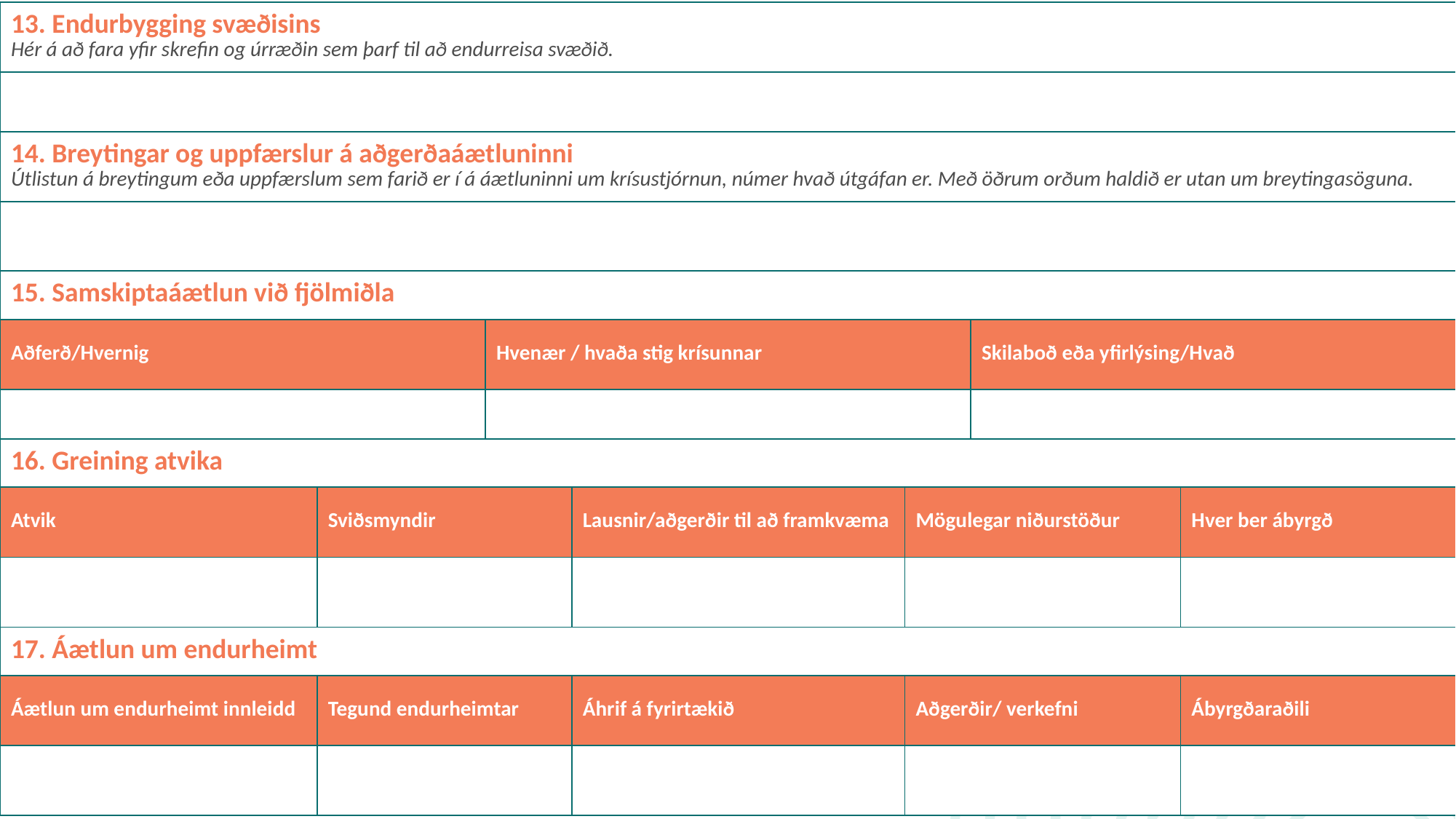

| 13. Endurbygging svæðisins Hér á að fara yfir skrefin og úrræðin sem þarf til að endurreisa svæðið. |  |  |  |  |  |  |
| --- | --- | --- | --- | --- | --- | --- |
|  |  |  |  |  |  |  |
| 14. Breytingar og uppfærslur á aðgerðaáætluninni Útlistun á breytingum eða uppfærslum sem farið er í á áætluninni um krísustjórnun, númer hvað útgáfan er. Með öðrum orðum haldið er utan um breytingasöguna. |  |  |  |  |  |  |
|  |  |  |  |  |  |  |
| 15. Samskiptaáætlun við fjölmiðla |  |  |  |  |  |  |
| Aðferð/Hvernig |  | Hvenær / hvaða stig krísunnar |  |  | Skilaboð eða yfirlýsing/Hvað |  |
|  |  |  |  |  |  |  |
| 16. Greining atvika |  |  |  |  |  |  |
| Atvik | Sviðsmyndir | Scenarios | Lausnir/aðgerðir til að framkvæma | Mögulegar niðurstöður | Actions | Hver ber ábyrgð |
|  |  |  |  |  |  |  |
| 17. Áætlun um endurheimt |  |  |  |  |  |  |
| Áætlun um endurheimt innleidd | Tegund endurheimtar |  | Áhrif á fyrirtækið | Aðgerðir/ verkefni |  | Ábyrgðaraðili |
|  |  |  |  |  |  |  |